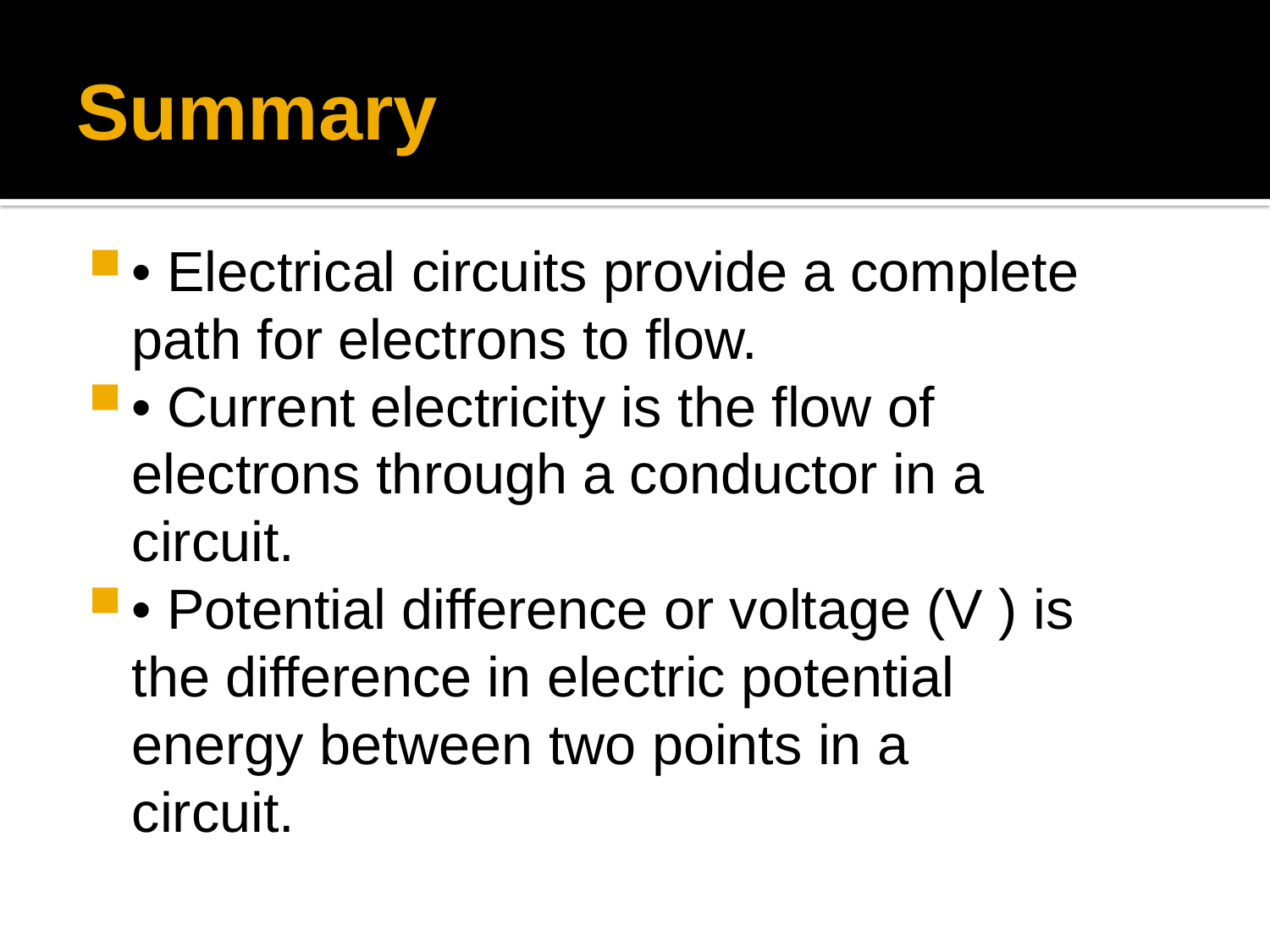

# Summary
• Electrical circuits provide a complete path for electrons to flow.
• Current electricity is the flow of electrons through a conductor in a circuit.
• Potential difference or voltage (V ) is the difference in electric potential energy between two points in a circuit.